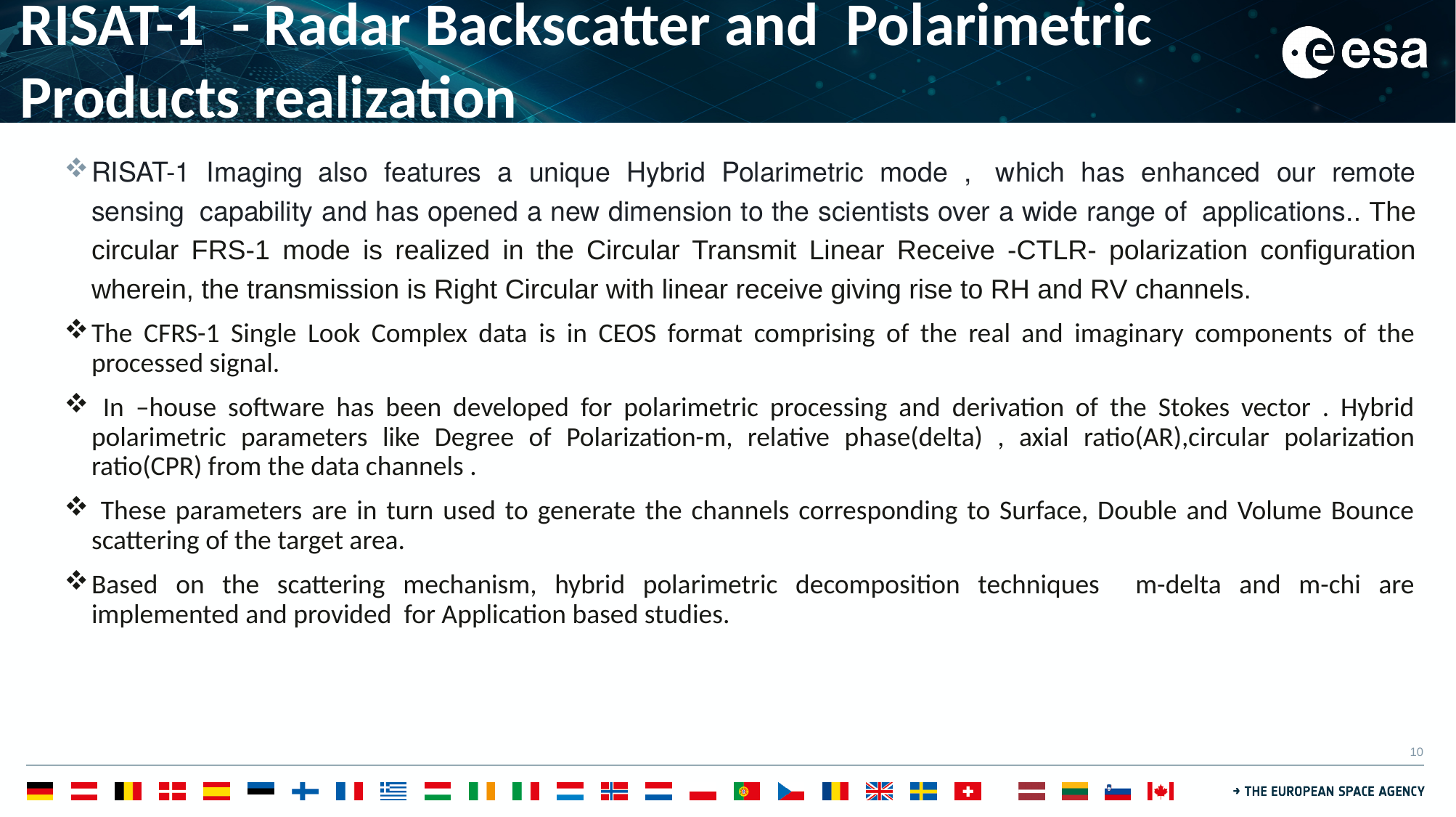

# RISAT-1  - Radar Backscatter and  Polarimetric Products realization

RISAT-1 Imaging  also features a unique Hybrid Polarimetric mode ,  which has enhanced our remote sensing  capability and has opened a new dimension to the scientists over a wide range of  applications.. The circular FRS-1 mode is realized in the Circular Transmit Linear Receive -CTLR- polarization configuration wherein, the transmission is Right Circular with linear receive giving rise to RH and RV channels.
The CFRS-1 Single Look Complex data is in CEOS format comprising of the real and imaginary components of the processed signal.
 In –house software has been developed for polarimetric processing and derivation of the Stokes vector . Hybrid polarimetric parameters like Degree of Polarization-m, relative phase(delta) , axial ratio(AR),circular polarization ratio(CPR) from the data channels .
 These parameters are in turn used to generate the channels corresponding to Surface, Double and Volume Bounce scattering of the target area.
Based on the scattering mechanism, hybrid polarimetric decomposition techniques  m-delta and m-chi are implemented and provided  for Application based studies.